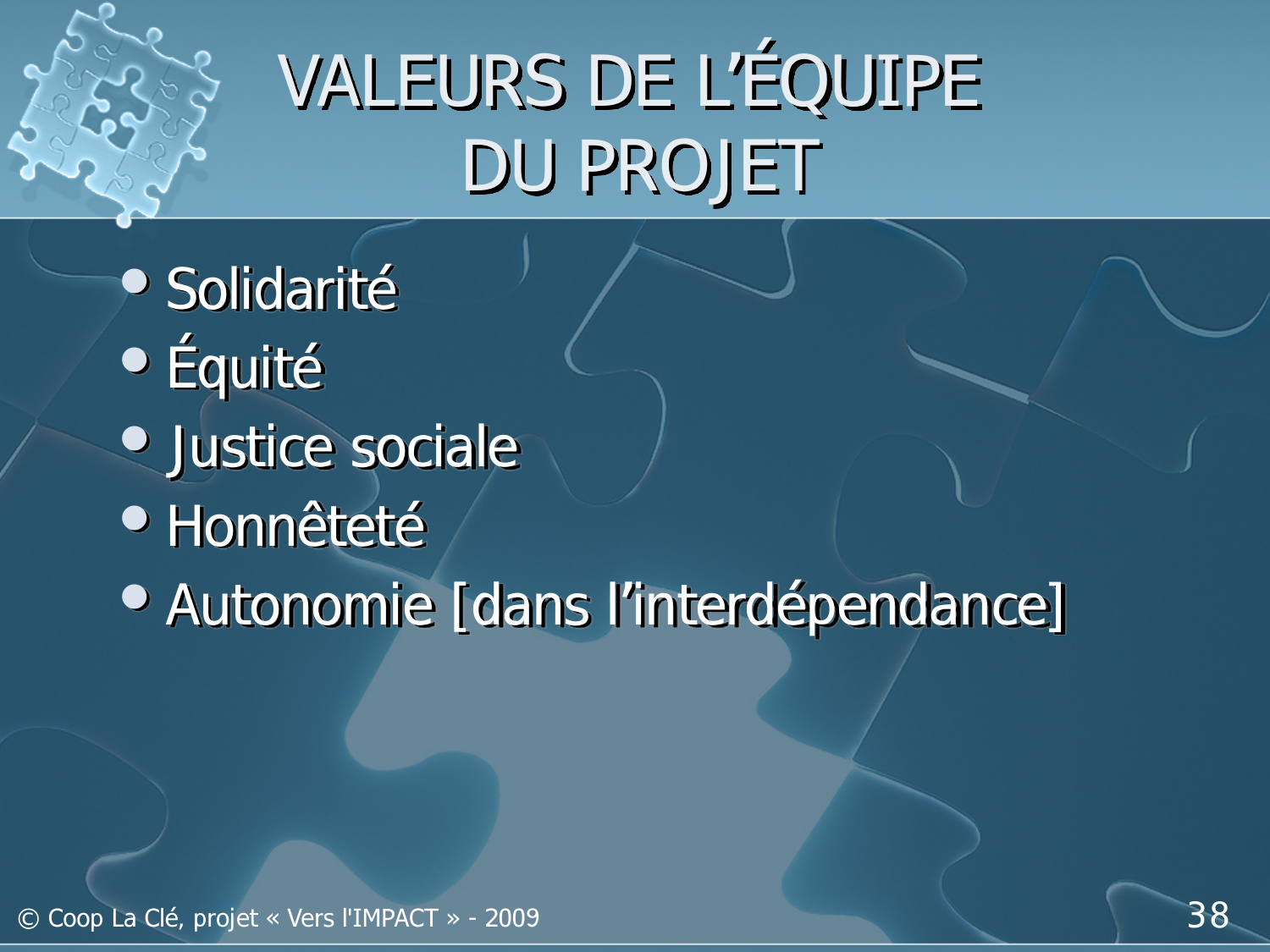

# VALEURS DE L’ÉQUIPE DU PROJET
Solidarité
Équité
Justice sociale
Honnêteté
Autonomie [dans l’interdépendance]
38
© Coop La Clé, projet « Vers l'IMPACT » - 2009